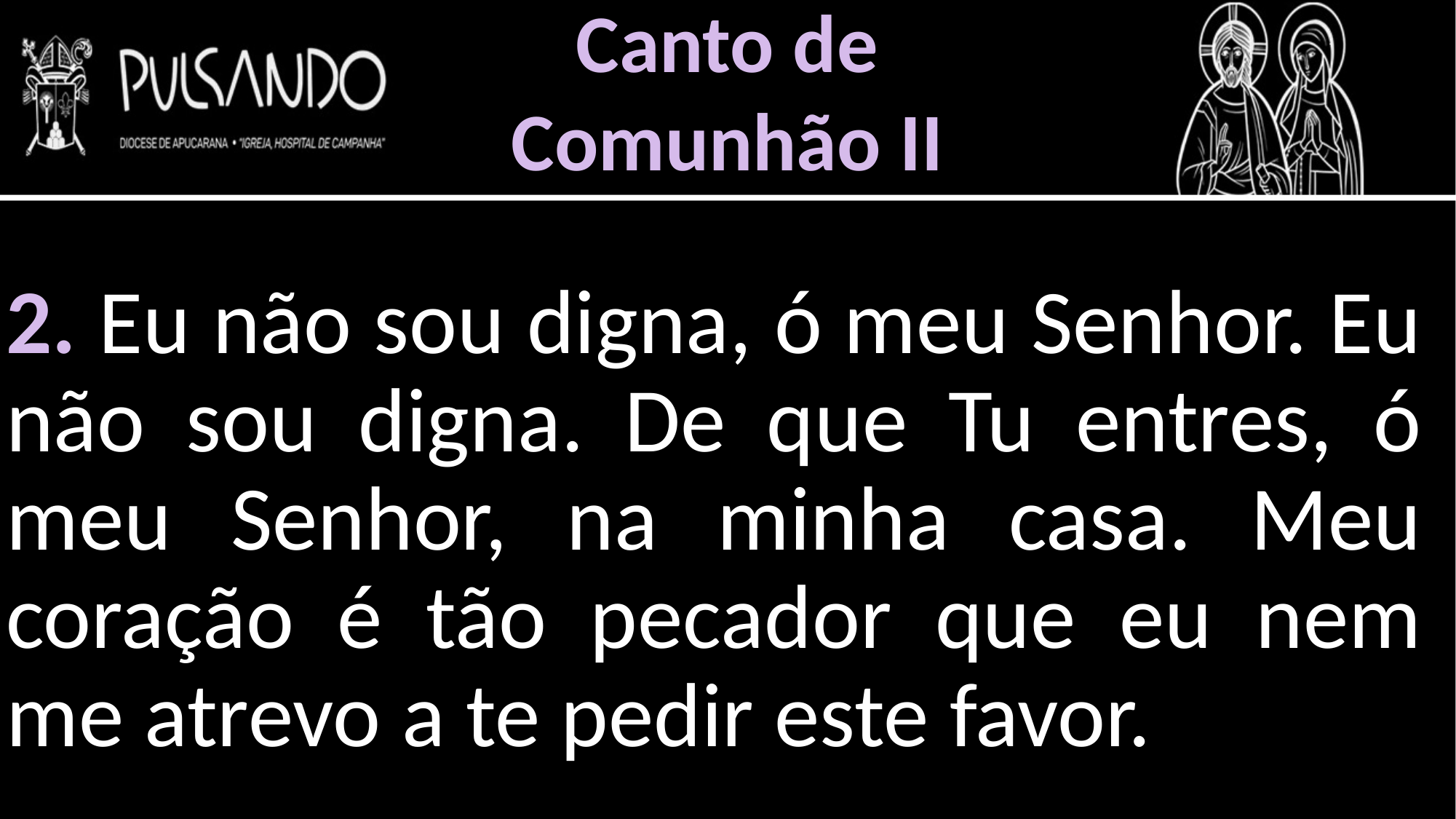

Canto de
Comunhão II
2. Eu não sou digna, ó meu Senhor. Eu não sou digna. De que Tu entres, ó meu Senhor, na minha casa. Meu coração é tão pecador que eu nem me atrevo a te pedir este favor.